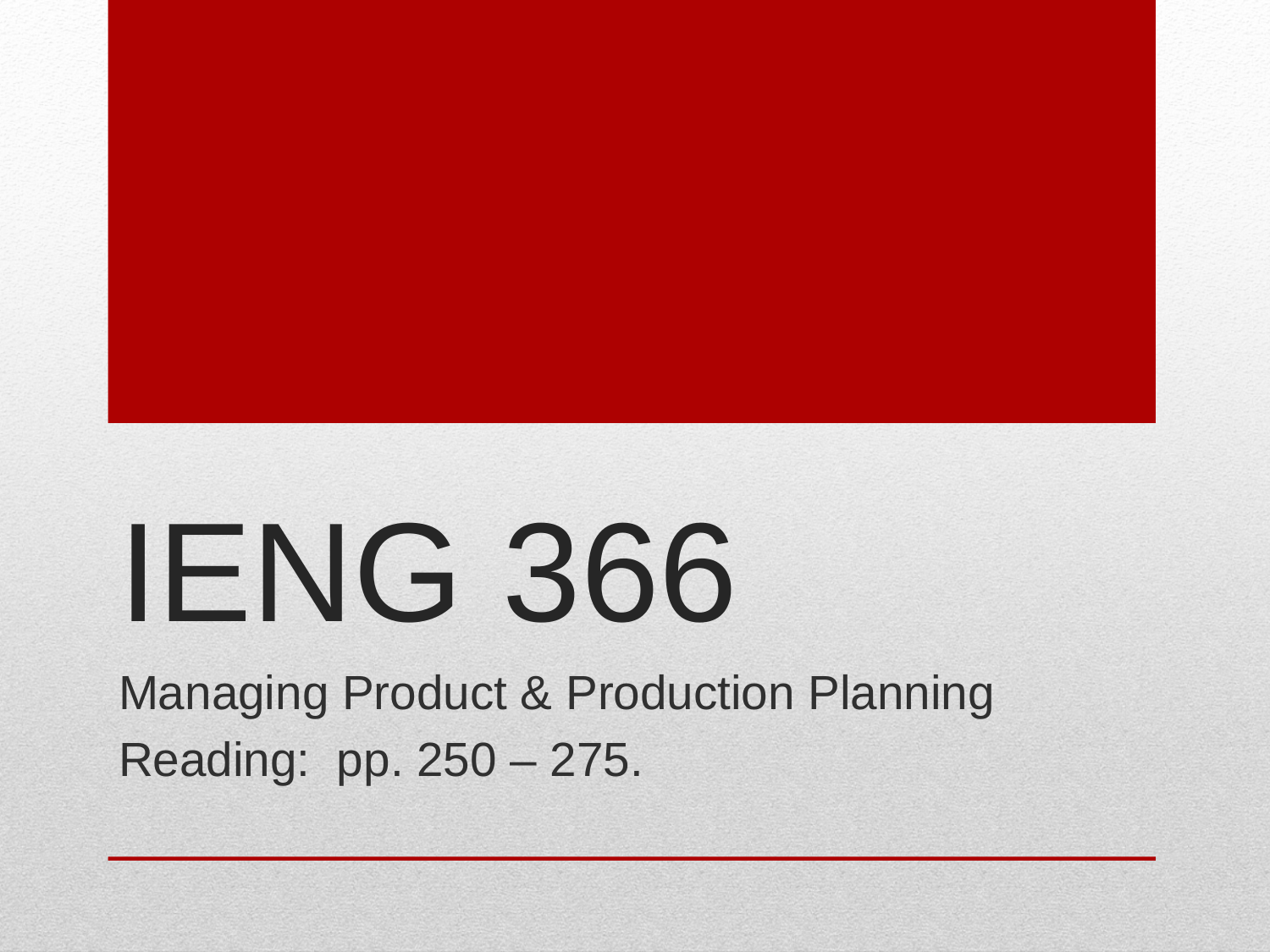

# IENG 366
Managing Product & Production Planning
Reading:  pp. 250 – 275.